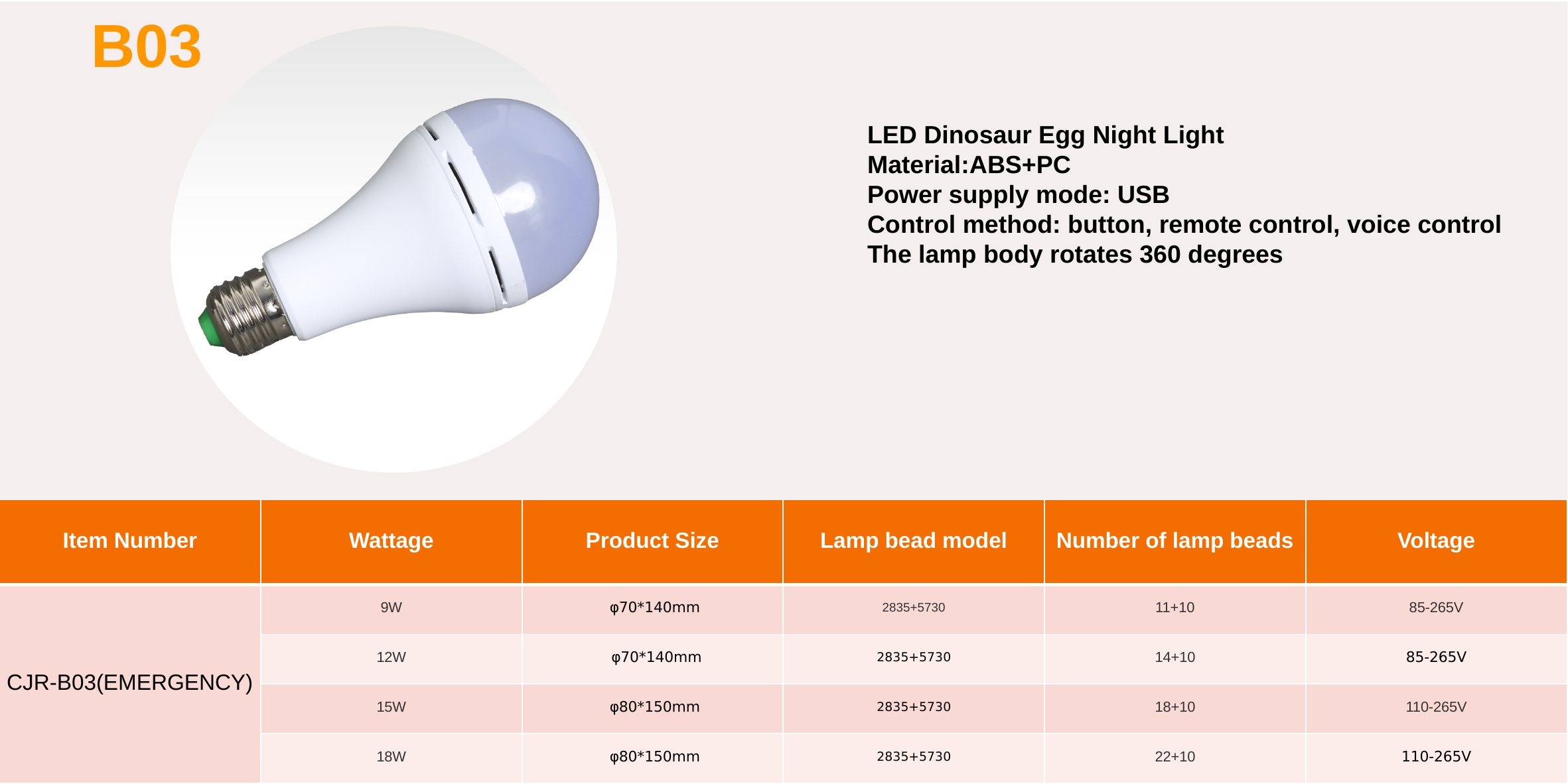

B03

LED Dinosaur Egg Night Light
Material:ABS+PC
Power supply mode: USB
Control method: button, remote control, voice control
The lamp body rotates 360 degrees
| Item Number | Wattage | Product Size | Lamp bead model | Number of lamp beads | Voltage |
| --- | --- | --- | --- | --- | --- |
| CJR-B03(EMERGENCY) | 9W | φ70\*140mm | 2835+5730 | 11+10 | 85-265V |
|  | 12W | φ70\*140mm | 2835+5730 | 14+10 | 85-265V |
|  | 15W | φ80\*150mm | 2835+5730 | 18+10 | 110-265V |
|  | 18W | φ80\*150mm | 2835+5730 | 22+10 | 110-265V |
| Modern Ceiling Light Material:Iron base+ PMMA Cover Input Voltage:AC85-265V Led Chip:2835SMD IP Rating:IP44 CRI>80 PF>0.9 Color Temperature:3000K/4500K/6000K Operating Temperature:-25℃ ~50℃ Life Span:50000hours Certificate:CE ROHS |  |  |  |  |  |  |
| --- | --- | --- | --- | --- | --- | --- |
| Item Number | Wattage | LedQuantity | LuminousFlux | Beam Angle | Size (mm) | WIFI Control Remte control Switch control Dimmer control |
| CL-N00 | 24W | 48pcs2835SMD | 1920-2160lm | 120° | 350mm | Yes |
|  | 36W | 72pcs2835SMD | 2880-3240lm | 120° | 400mm |  |
|  | 40W | 80pcs2835SMD | 3200-3600lm | 120° | 450mm |  |
| Modern Ceiling Light Material:Iron base+ PMMA Cover Input Voltage:AC85-265V Led Chip:2835SMD IP Rating:IP44 CRI>80 PF>0.9 Color Temperature:3000K/4500K/6000K Operating Temperature:-25℃ ~50℃ Life Span:50000hours Certificate:CE ROHS |  |  |  |  |  |  |
| --- | --- | --- | --- | --- | --- | --- |
| Item Number | Wattage | LedQuantity | LuminousFlux | Beam Angle | Size (mm) | WIFI Control Remte control Switch control Dimmer control |
| CL-N00 | 24W | 48pcs2835SMD | 1920-2160lm | 120° | 350mm | Yes |
|  | 36W | 72pcs2835SMD | 2880-3240lm | 120° | 400mm |  |
|  | 40W | 80pcs2835SMD | 3200-3600lm | 120° | 450mm |  |
| Modern Ceiling Light Material:Iron base+ PMMA Cover Input Voltage:AC85-265V Led Chip:2835SMD IP Rating:IP44 CRI>80 PF>0.9 Color Temperature:3000K/4500K/6000K Operating Temperature:-25℃ ~50℃ Life Span:50000hours Certificate:CE ROHS |  |  |  |  |  |  |
| --- | --- | --- | --- | --- | --- | --- |
| Item Number | Wattage | LedQuantity | LuminousFlux | Beam Angle | Size (mm) | WIFI Control Remte control Switch control Dimmer control |
| CL-N00 | 24W | 48pcs2835SMD | 1920-2160lm | 120° | 350mm | Yes |
|  | 36W | 72pcs2835SMD | 2880-3240lm | 120° | 400mm |  |
|  | 40W | 80pcs2835SMD | 3200-3600lm | 120° | 450mm |  |
| Modern Ceiling Light Material:Iron base+ PMMA Cover Input Voltage:AC85-265V Led Chip:2835SMD IP Rating:IP44 CRI>80 PF>0.9 Color Temperature:3000K/4500K/6000K Operating Temperature:-25℃ ~50℃ Life Span:50000hours Certificate:CE ROHS |  |  |  |  |  |  |
| --- | --- | --- | --- | --- | --- | --- |
| Item Number | Wattage | LedQuantity | LuminousFlux | Beam Angle | Size (mm) | WIFI Control Remte control Switch control Dimmer control |
| CL-N00 | 24W | 48pcs2835SMD | 1920-2160lm | 120° | 350mm | Yes |
|  | 36W | 72pcs2835SMD | 2880-3240lm | 120° | 400mm |  |
|  | 40W | 80pcs2835SMD | 3200-3600lm | 120° | 450mm |  |